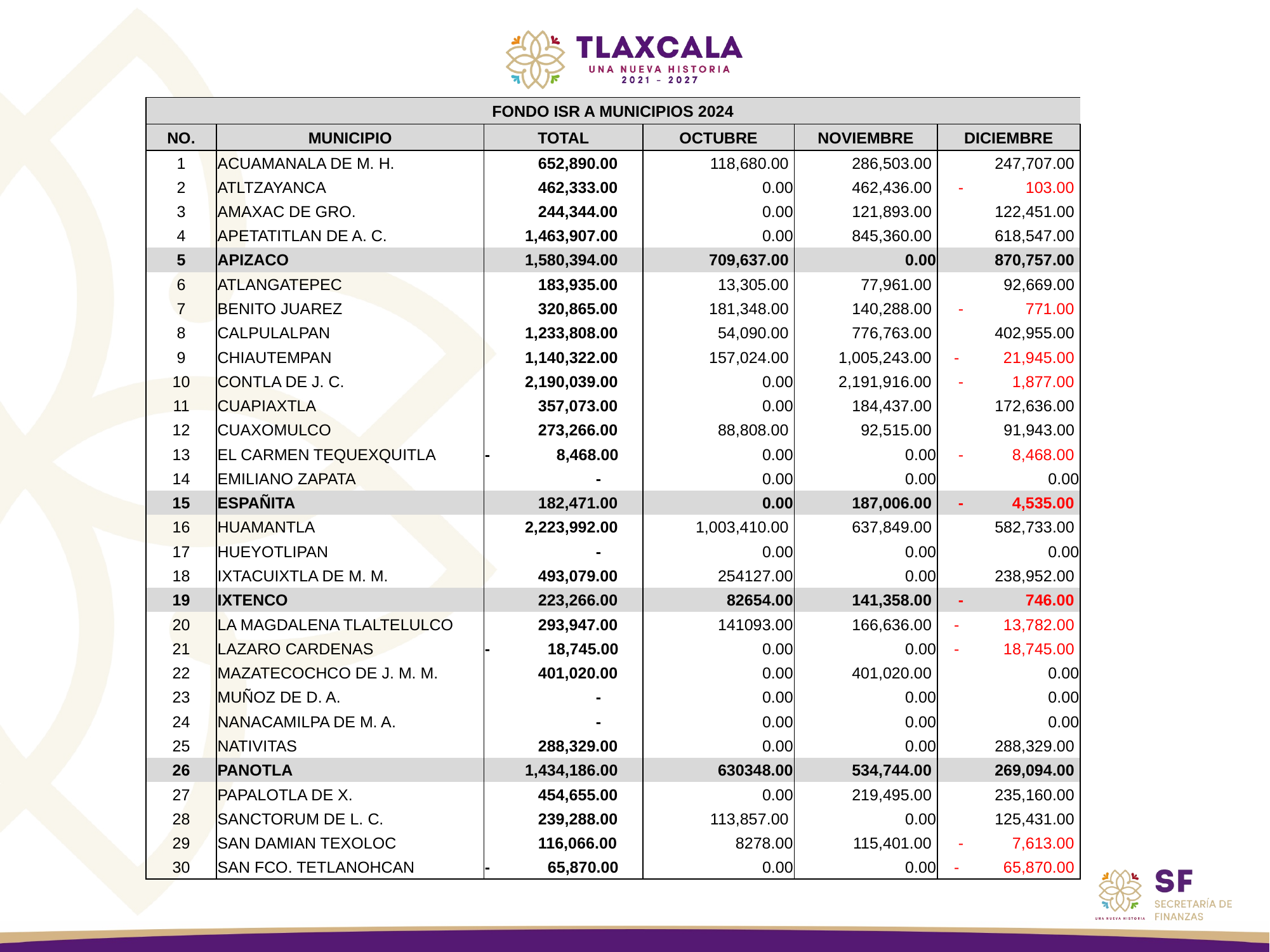

| FONDO ISR A MUNICIPIOS 2024 |  |  |  |  |  |
| --- | --- | --- | --- | --- | --- |
| NO. | MUNICIPIO | TOTAL | OCTUBRE | NOVIEMBRE | DICIEMBRE |
| 1 | ACUAMANALA DE M. H. | 652,890.00 | 118,680.00 | 286,503.00 | 247,707.00 |
| 2 | ATLTZAYANCA | 462,333.00 | 0.00 | 462,436.00 | - 103.00 |
| 3 | AMAXAC DE GRO. | 244,344.00 | 0.00 | 121,893.00 | 122,451.00 |
| 4 | APETATITLAN DE A. C. | 1,463,907.00 | 0.00 | 845,360.00 | 618,547.00 |
| 5 | APIZACO | 1,580,394.00 | 709,637.00 | 0.00 | 870,757.00 |
| 6 | ATLANGATEPEC | 183,935.00 | 13,305.00 | 77,961.00 | 92,669.00 |
| 7 | BENITO JUAREZ | 320,865.00 | 181,348.00 | 140,288.00 | - 771.00 |
| 8 | CALPULALPAN | 1,233,808.00 | 54,090.00 | 776,763.00 | 402,955.00 |
| 9 | CHIAUTEMPAN | 1,140,322.00 | 157,024.00 | 1,005,243.00 | - 21,945.00 |
| 10 | CONTLA DE J. C. | 2,190,039.00 | 0.00 | 2,191,916.00 | - 1,877.00 |
| 11 | CUAPIAXTLA | 357,073.00 | 0.00 | 184,437.00 | 172,636.00 |
| 12 | CUAXOMULCO | 273,266.00 | 88,808.00 | 92,515.00 | 91,943.00 |
| 13 | EL CARMEN TEQUEXQUITLA | - 8,468.00 | 0.00 | 0.00 | - 8,468.00 |
| 14 | EMILIANO ZAPATA | - | 0.00 | 0.00 | 0.00 |
| 15 | ESPAÑITA | 182,471.00 | 0.00 | 187,006.00 | - 4,535.00 |
| 16 | HUAMANTLA | 2,223,992.00 | 1,003,410.00 | 637,849.00 | 582,733.00 |
| 17 | HUEYOTLIPAN | - | 0.00 | 0.00 | 0.00 |
| 18 | IXTACUIXTLA DE M. M. | 493,079.00 | 254127.00 | 0.00 | 238,952.00 |
| 19 | IXTENCO | 223,266.00 | 82654.00 | 141,358.00 | - 746.00 |
| 20 | LA MAGDALENA TLALTELULCO | 293,947.00 | 141093.00 | 166,636.00 | - 13,782.00 |
| 21 | LAZARO CARDENAS | - 18,745.00 | 0.00 | 0.00 | - 18,745.00 |
| 22 | MAZATECOCHCO DE J. M. M. | 401,020.00 | 0.00 | 401,020.00 | 0.00 |
| 23 | MUÑOZ DE D. A. | - | 0.00 | 0.00 | 0.00 |
| 24 | NANACAMILPA DE M. A. | - | 0.00 | 0.00 | 0.00 |
| 25 | NATIVITAS | 288,329.00 | 0.00 | 0.00 | 288,329.00 |
| 26 | PANOTLA | 1,434,186.00 | 630348.00 | 534,744.00 | 269,094.00 |
| 27 | PAPALOTLA DE X. | 454,655.00 | 0.00 | 219,495.00 | 235,160.00 |
| 28 | SANCTORUM DE L. C. | 239,288.00 | 113,857.00 | 0.00 | 125,431.00 |
| 29 | SAN DAMIAN TEXOLOC | 116,066.00 | 8278.00 | 115,401.00 | - 7,613.00 |
| 30 | SAN FCO. TETLANOHCAN | - 65,870.00 | 0.00 | 0.00 | - 65,870.00 |